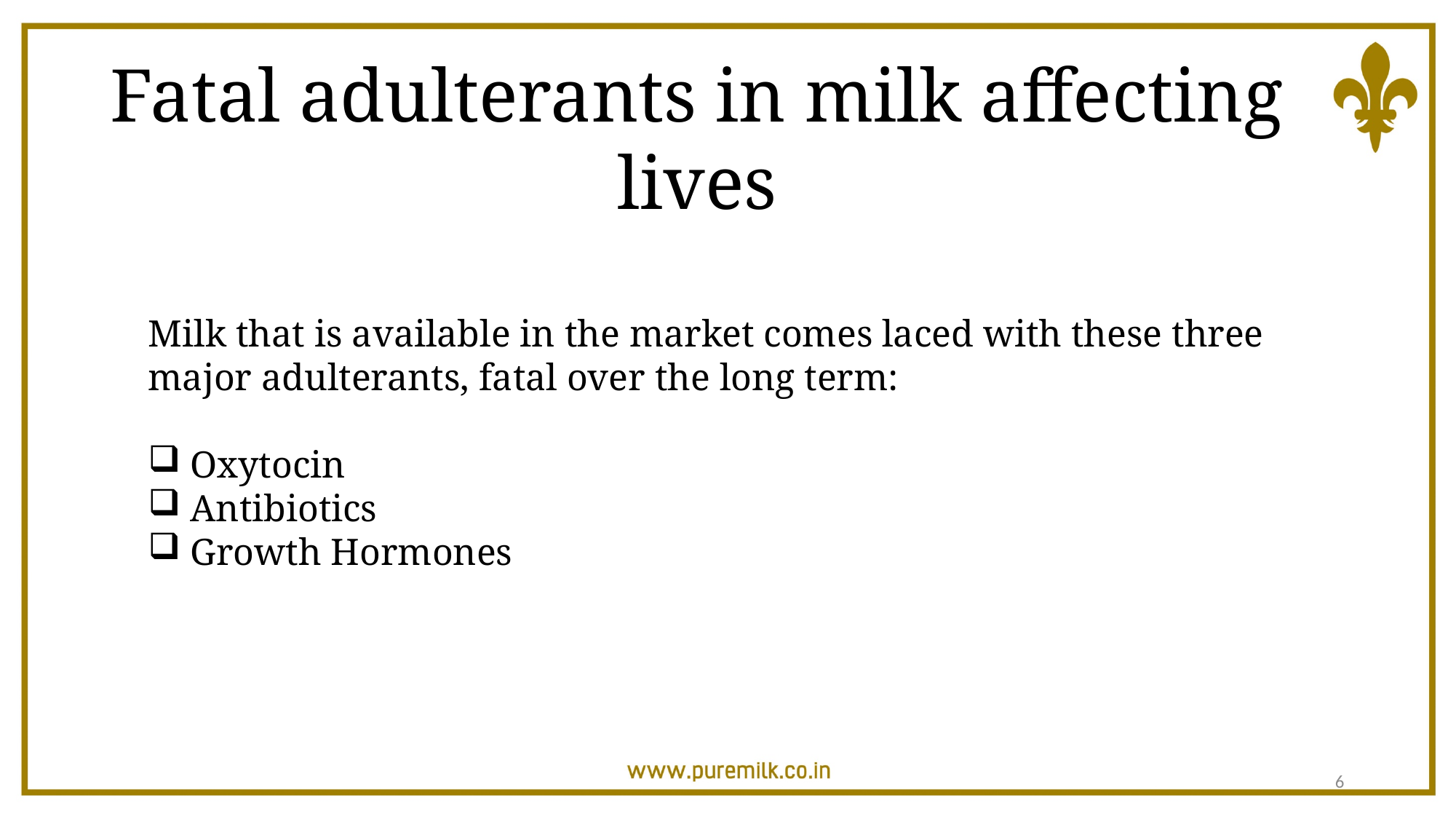

Fatal adulterants in milk affecting lives
Milk that is available in the market comes laced with these three major adulterants, fatal over the long term:

 Oxytocin
 Antibiotics
 Growth Hormones
6